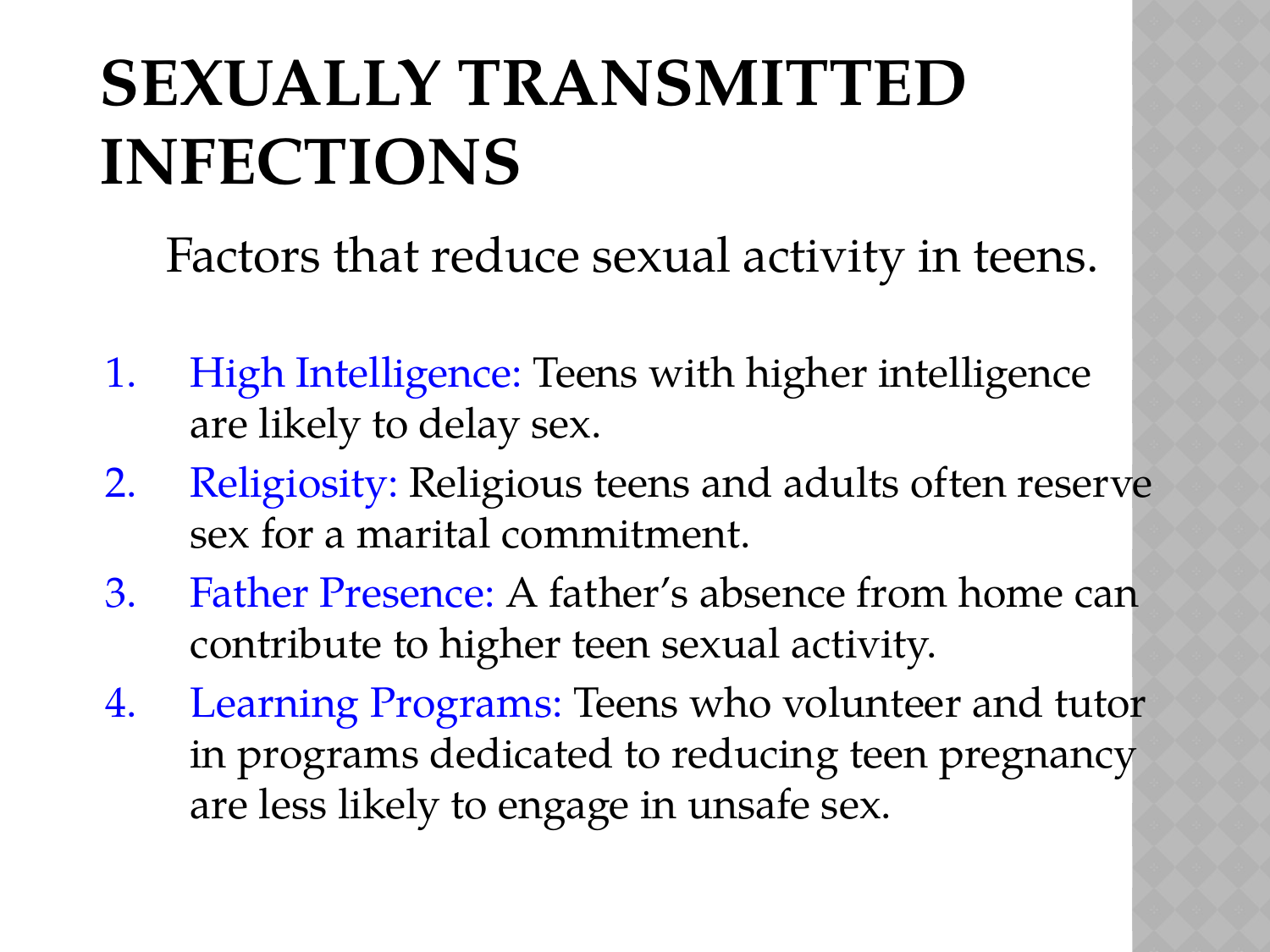

# Sexually Transmitted Infections
Factors that reduce sexual activity in teens.
High Intelligence: Teens with higher intelligence are likely to delay sex.
Religiosity: Religious teens and adults often reserve sex for a marital commitment.
Father Presence: A father’s absence from home can contribute to higher teen sexual activity.
Learning Programs: Teens who volunteer and tutor in programs dedicated to reducing teen pregnancy are less likely to engage in unsafe sex.